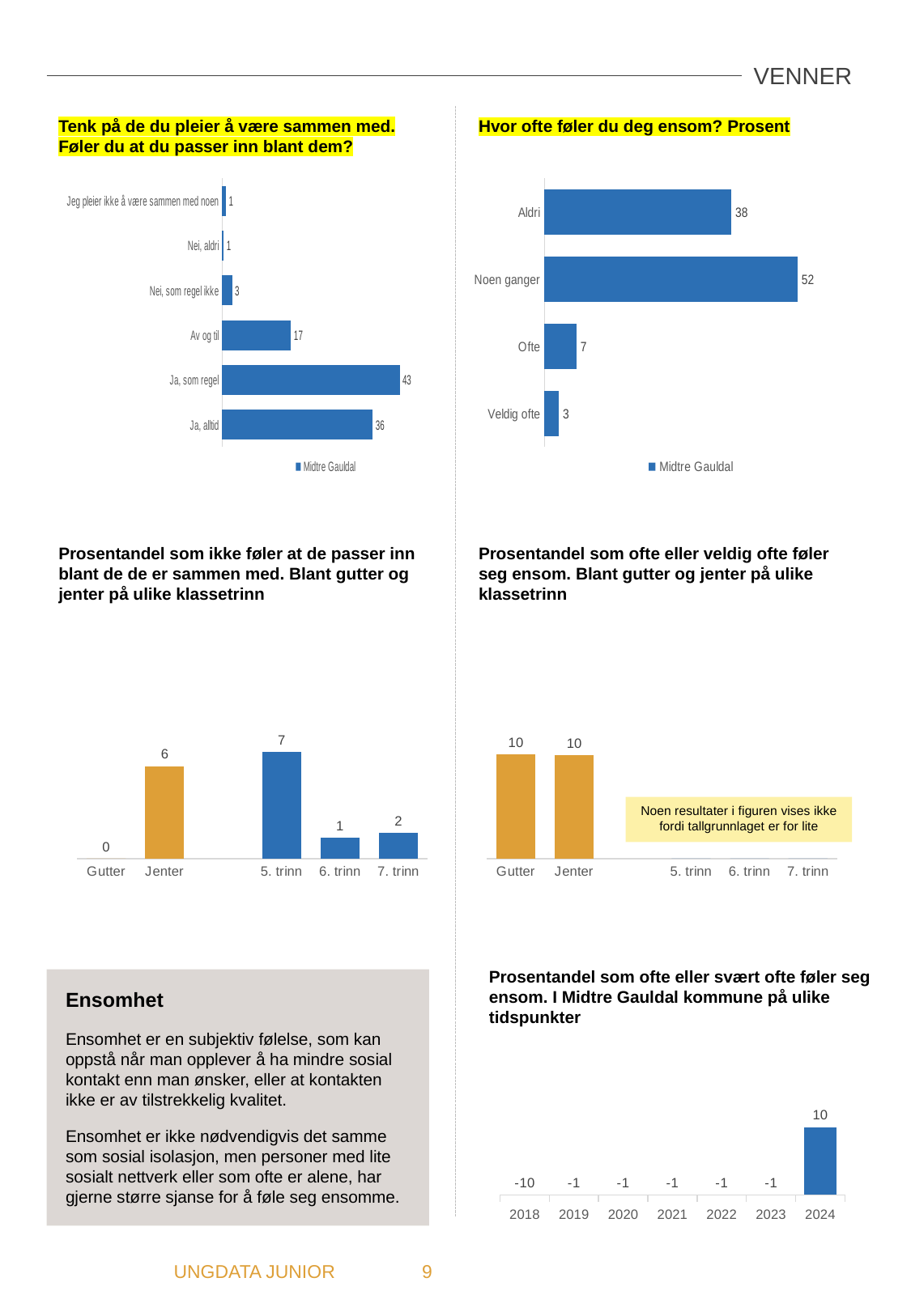

VENNER
Tenk på de du pleier å være sammen med. Føler du at du passer inn blant dem?
Hvor ofte føler du deg ensom? Prosent

### Chart

| Category | Midtre Gauldal |
|---|---|
| Ja, alltid | 36.4 |
| Ja, som regel | 42.9 |
| Av og til | 16.7 |
| Nei, som regel ikke | 2.5 |
| Nei, aldri | 0.5 |
| Jeg pleier ikke å være sammen med noen | 1.0 |

### Chart

| Category | Midtre Gauldal |
|---|---|
| Aldri | 38.4 |
| Noen ganger | 52.0 |
| Ofte | 6.6000000000000005 |
| Veldig ofte | 3.0 |
Prosentandel som ikke føler at de passer inn blant de de er sammen med. Blant gutter og jenter på ulike klassetrinn
Prosentandel som ofte eller veldig ofte føler seg ensom. Blant gutter og jenter på ulike klassetrinn

### Chart

| Category |  |
|---|---|
| Gutter | 0.0 |
| Jenter | 5.800000000000001 |
|  | None |
| 5. trinn | 6.7 |
| 6. trinn | 1.3 |
| 7. trinn | 1.6 |

### Chart

| Category |  |
|---|---|
| Gutter | 9.8 |
| Jenter | 9.700000000000001 |
|  | None |
| 5. trinn | None |
| 6. trinn | None |
| 7. trinn | None |
Noen resultater i figuren vises ikke fordi tallgrunnlaget er for lite
Prosentandel som ofte eller svært ofte føler seg ensom. I Midtre Gauldal kommune på ulike tidspunkter
Ensomhet
Ensomhet er en subjektiv følelse, som kan oppstå når man opplever å ha mindre sosial kontakt enn man ønsker, eller at kontakten ikke er av tilstrekkelig kvalitet.
Ensomhet er ikke nødvendigvis det samme som sosial isolasjon, men personer med lite sosialt nettverk eller som ofte er alene, har gjerne større sjanse for å føle seg ensomme.

### Chart

| Category | Er ofte ensom |
|---|---|
| 2018 | -10.0 |
| 2019 | -1.0 |
| 2020 | -1.0 |
| 2021 | -1.0 |
| 2022 | -1.0 |
| 2023 | -1.0 |
| 2024 | 9.6 |
	UNGDATA JUNIOR	 9